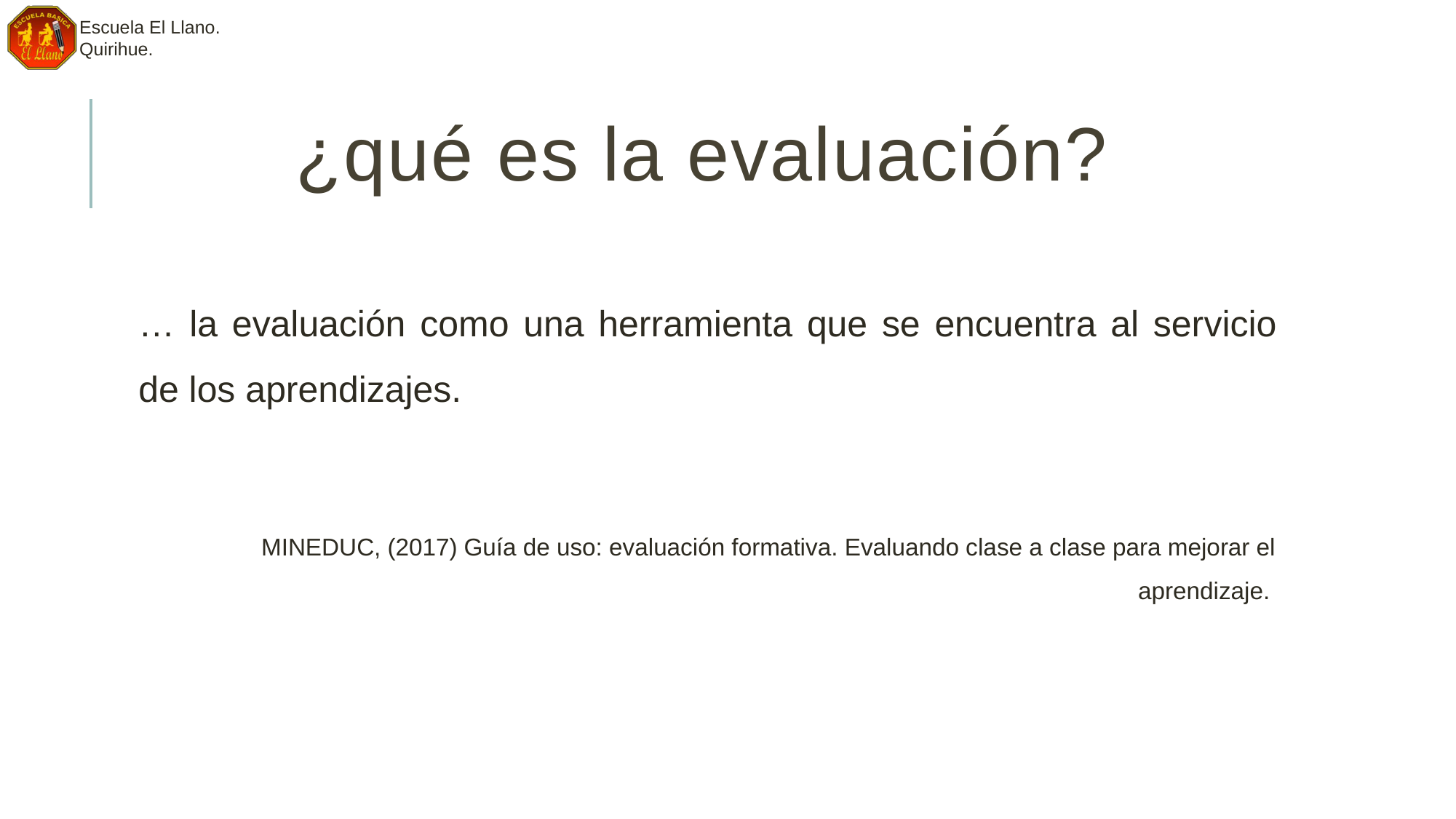

# ¿qué es la evaluación?
… la evaluación como una herramienta que se encuentra al servicio de los aprendizajes.

MINEDUC, (2017) Guía de uso: evaluación formativa. Evaluando clase a clase para mejorar el aprendizaje.